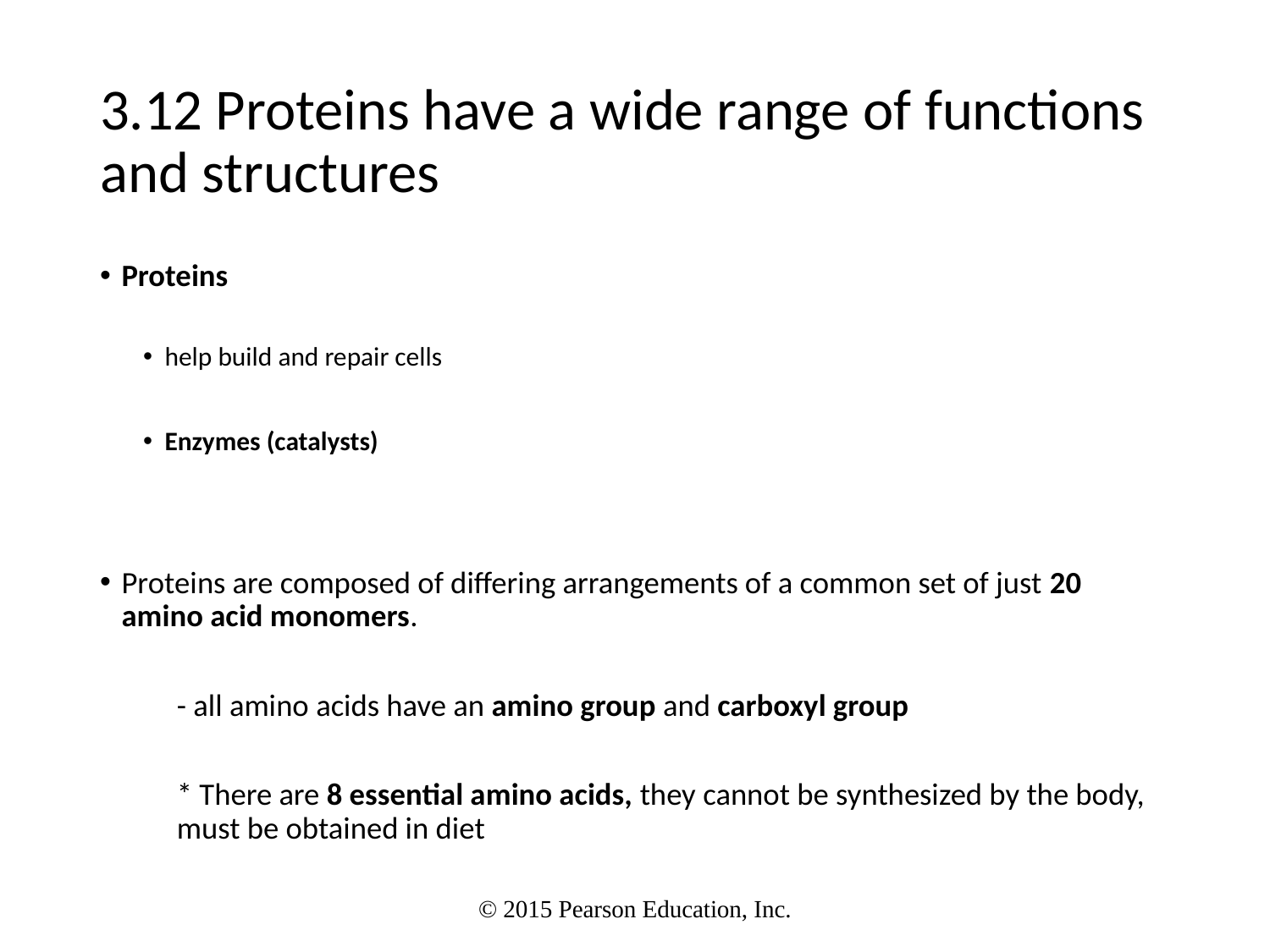

# 3.12 Proteins have a wide range of functions and structures
Proteins

help build and repair cells

Enzymes (catalysts)

Proteins are composed of differing arrangements of a common set of just 20 amino acid monomers.

		- all amino acids have an amino group and carboxyl group

	* There are 8 essential amino acids, they cannot be synthesized by the body, must be obtained in diet

© 2015 Pearson Education, Inc.